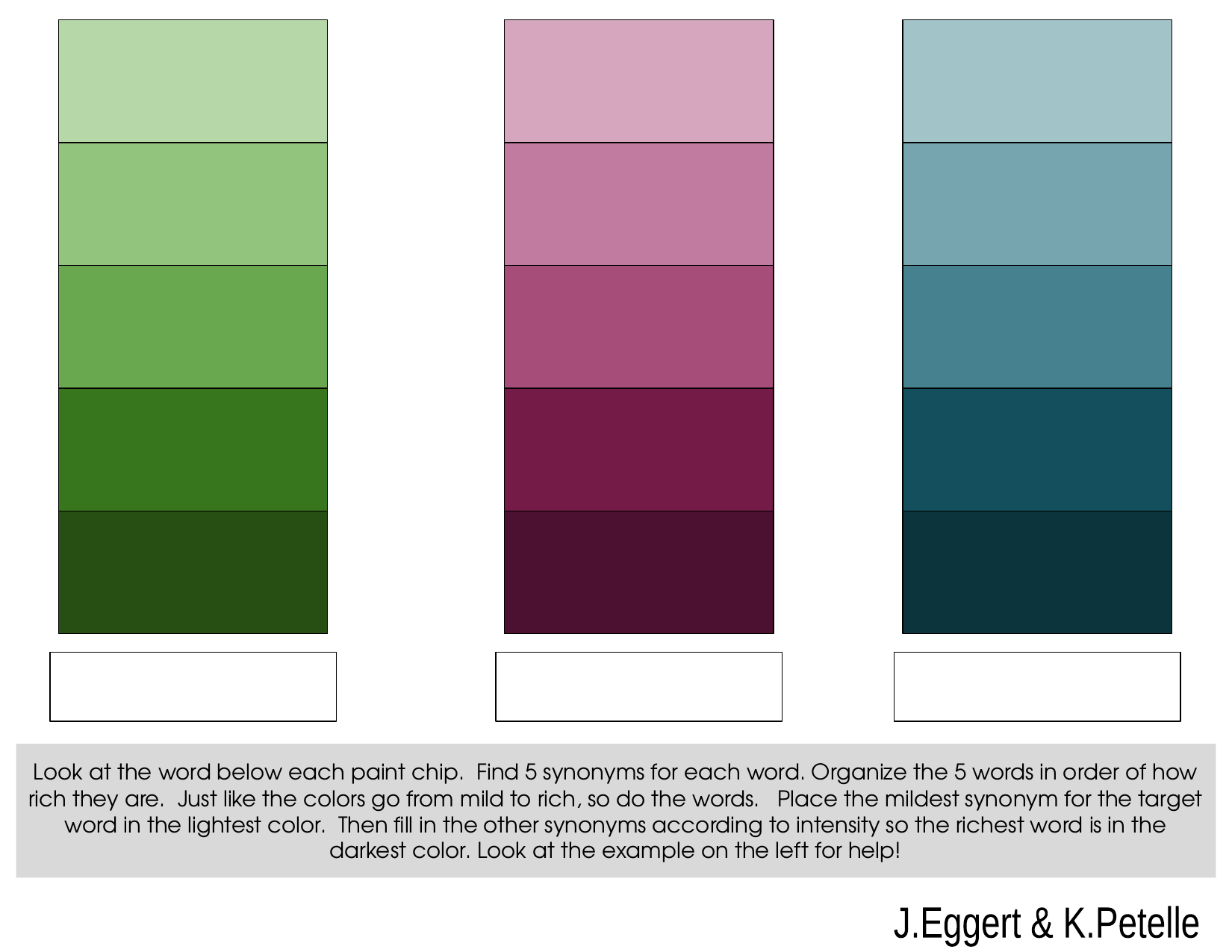

EXAMPLE

Light

Glowing

Beaming

Luminous

Blazing

Bright
Look at the word below each paint chip.  Find 5 synonyms for each word. Organize the 5 words in order of how rich they are.  Just like the colors go from mild to rich, so do the words.   Place the mildest synonym for the target word in the lightest color.  Then fill in the other synonyms according to intensity so the richest word is in the darkest color. Look at the example on the left for help!
J.Eggert & K.Petelle